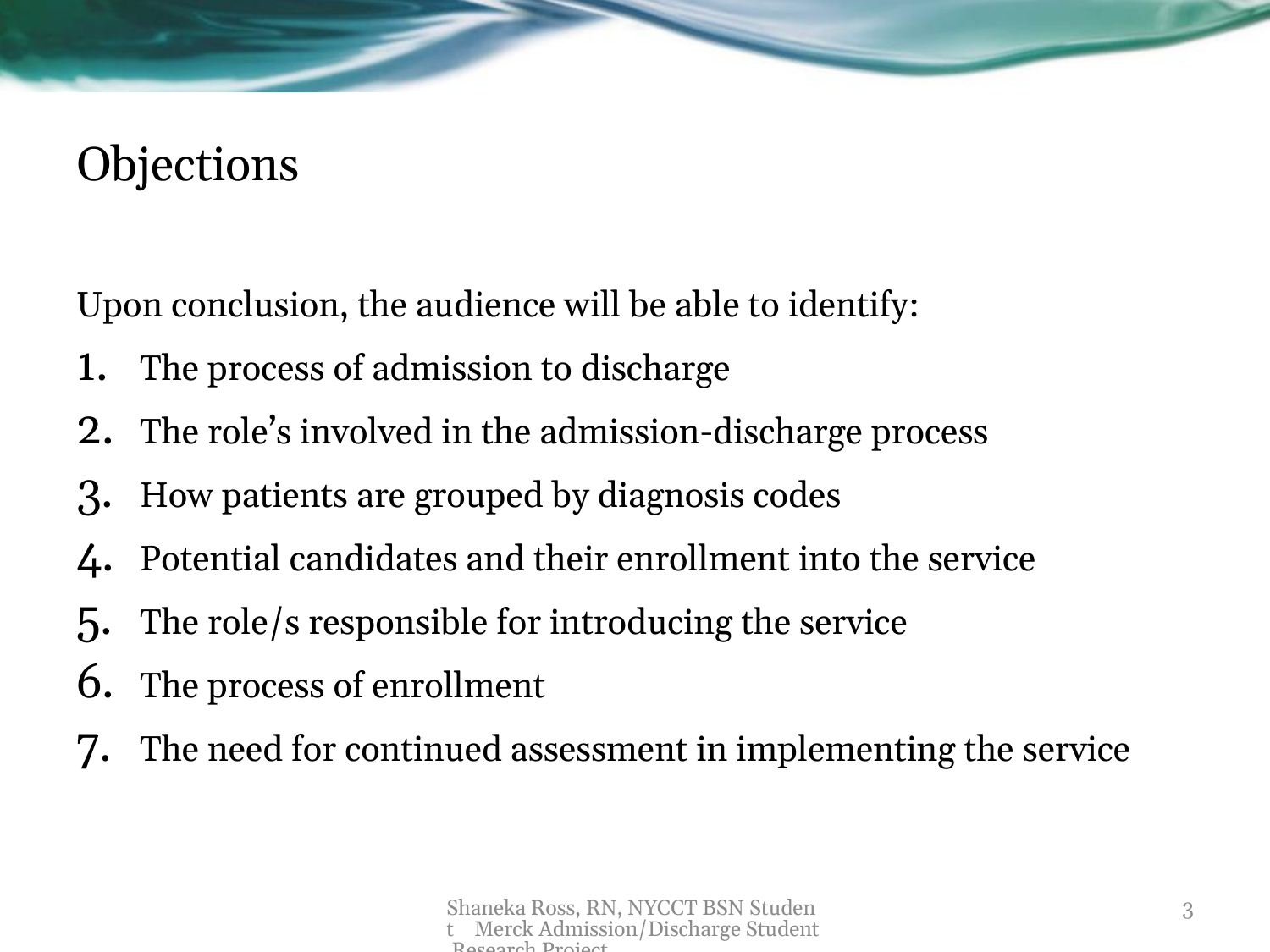

# Objections
Upon conclusion, the audience will be able to identify:
The process of admission to discharge
The role’s involved in the admission-discharge process
How patients are grouped by diagnosis codes
Potential candidates and their enrollment into the service
The role/s responsible for introducing the service
The process of enrollment
The need for continued assessment in implementing the service

Shaneka Ross, RN, NYCCT BSN Student    Merck Admission/Discharge Student Research Project
3